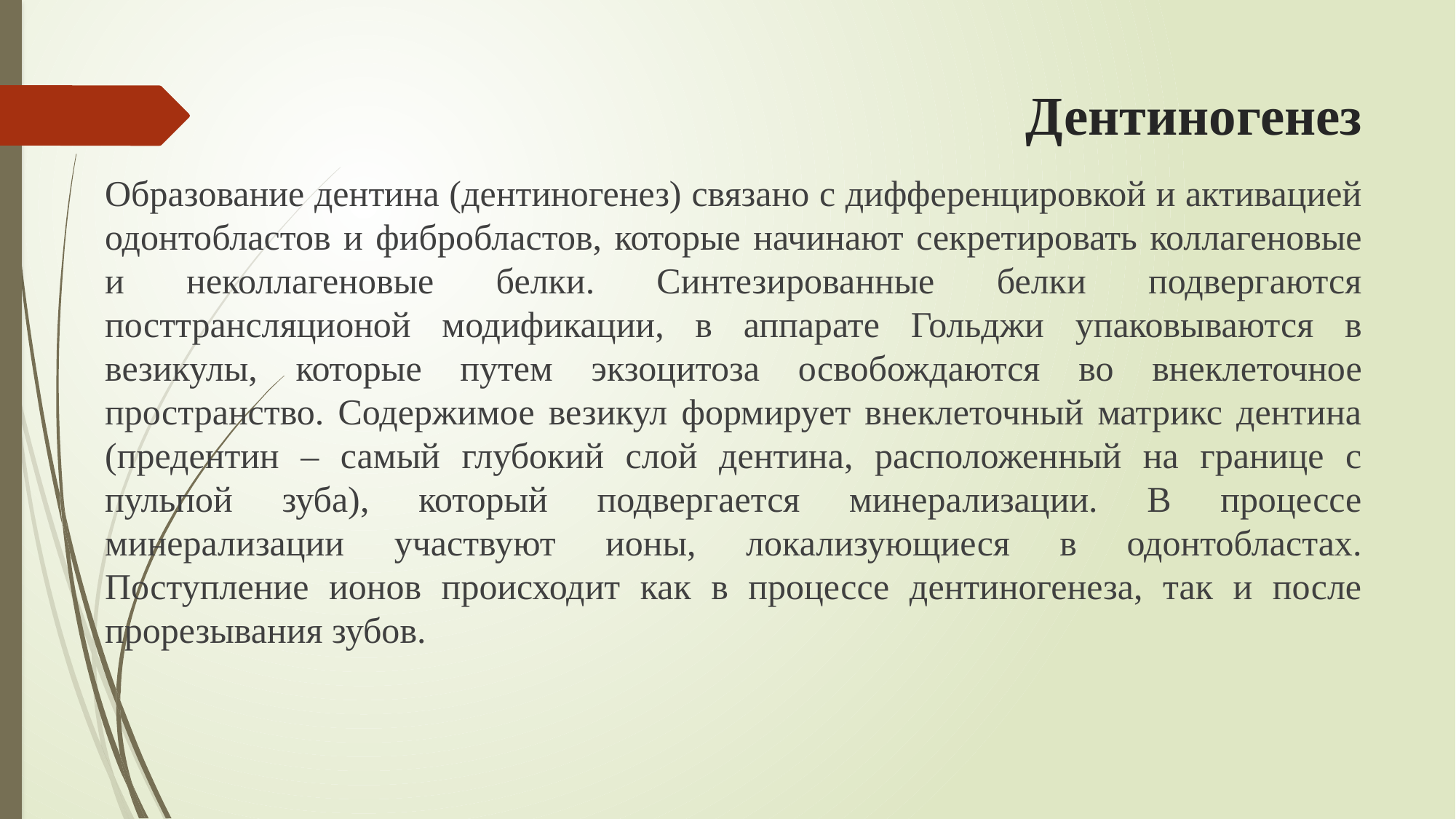

# Дентиногенез
Образование дентина (дентиногенез) связано с дифференцировкой и активацией одонтобластов и фибробластов, которые начинают секретировать коллагеновые и неколлагеновые белки. Синтезированные белки подвергаются посттрансляционой модификации, в аппарате Гольджи упаковываются в везикулы, которые путем экзоцитоза освобождаются во внеклеточное пространство. Содержимое везикул формирует внеклеточный матрикс дентина (предентин – самый глубокий слой дентина, расположенный на границе с пульпой зуба), который подвергается минерализации. В процессе минерализации участвуют ионы, локализующиеся в одонтобластах. Поступление ионов происходит как в процессе дентиногенеза, так и после прорезывания зубов.